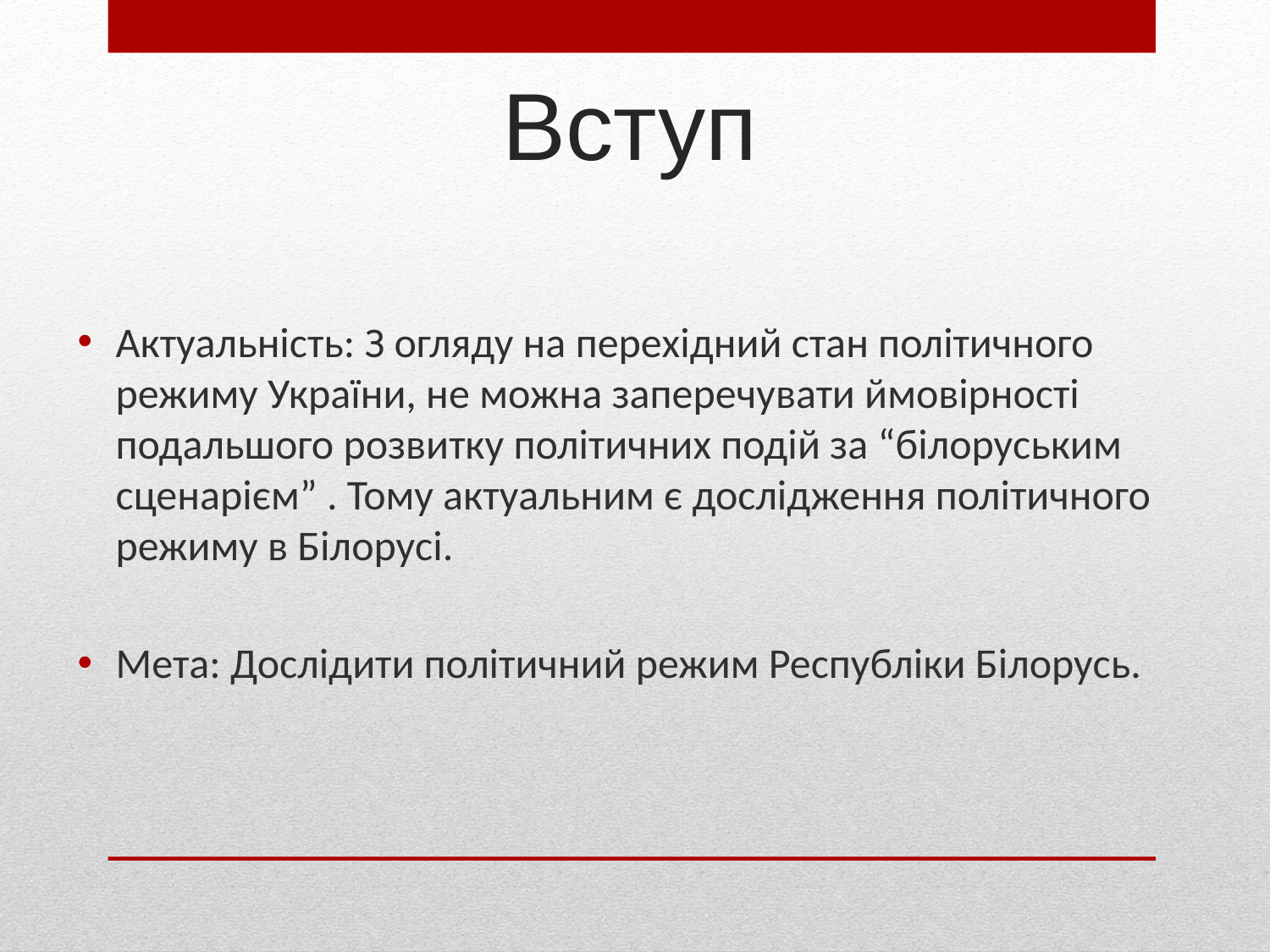

# Вступ
Актуальність: З огляду на перехідний стан політичного режиму України, не можна заперечувати ймовірності подальшого розвитку політичних подій за “білоруським сценарієм” . Тому актуальним є дослідження політичного режиму в Білорусі.

Мета: Дослідити політичний режим Республіки Білорусь.